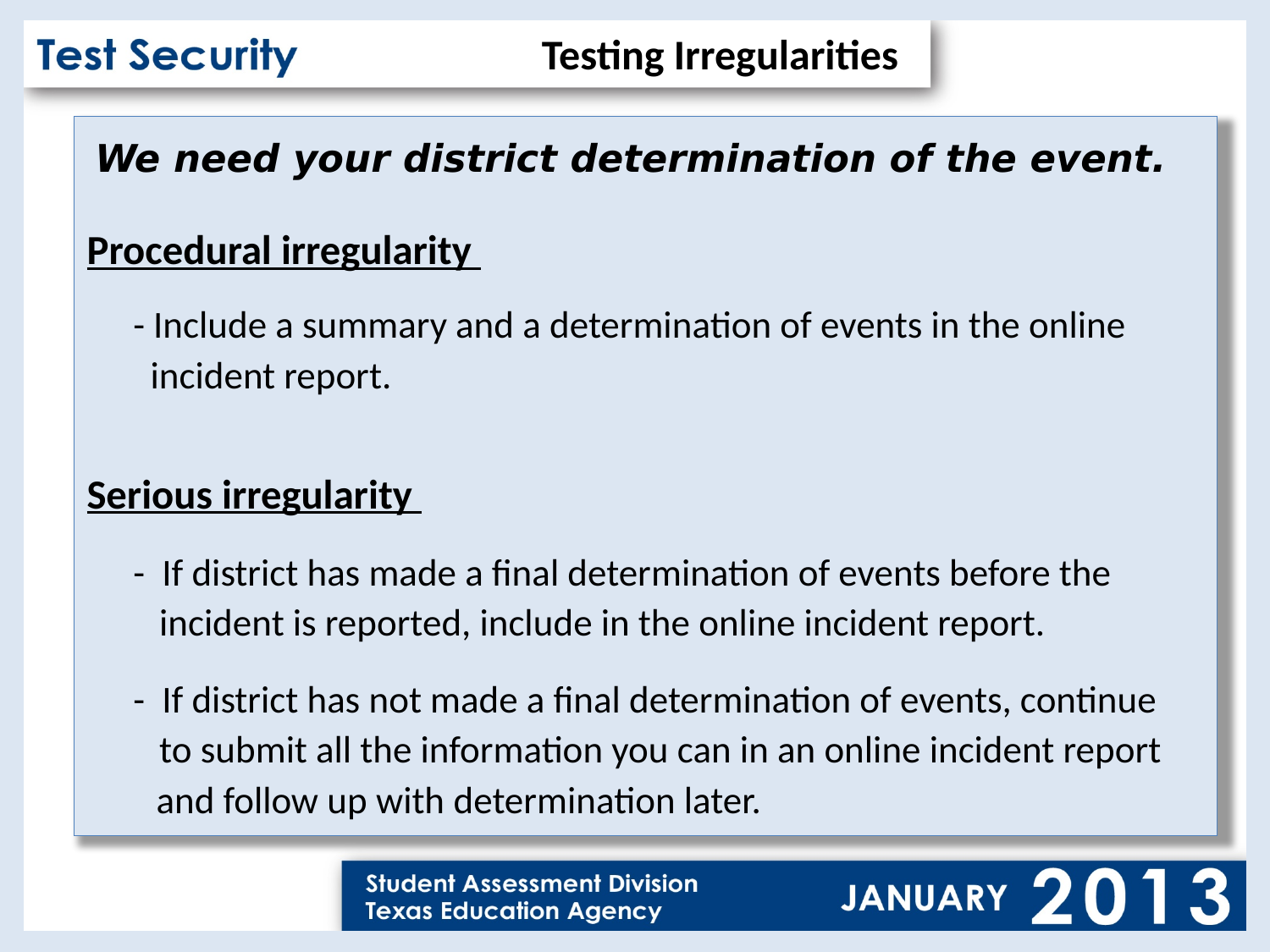

Testing Irregularities
We need your district determination of the event.

Procedural irregularity

	- Include a summary and a determination of events in the online
	  incident report.

Serious irregularity

	-  If district has made a final determination of events before the
	   incident is reported, include in the online incident report.

	-  If district has not made a final determination of events, continue
	   to submit all the information you can in an online incident report
        and follow up with determination later.